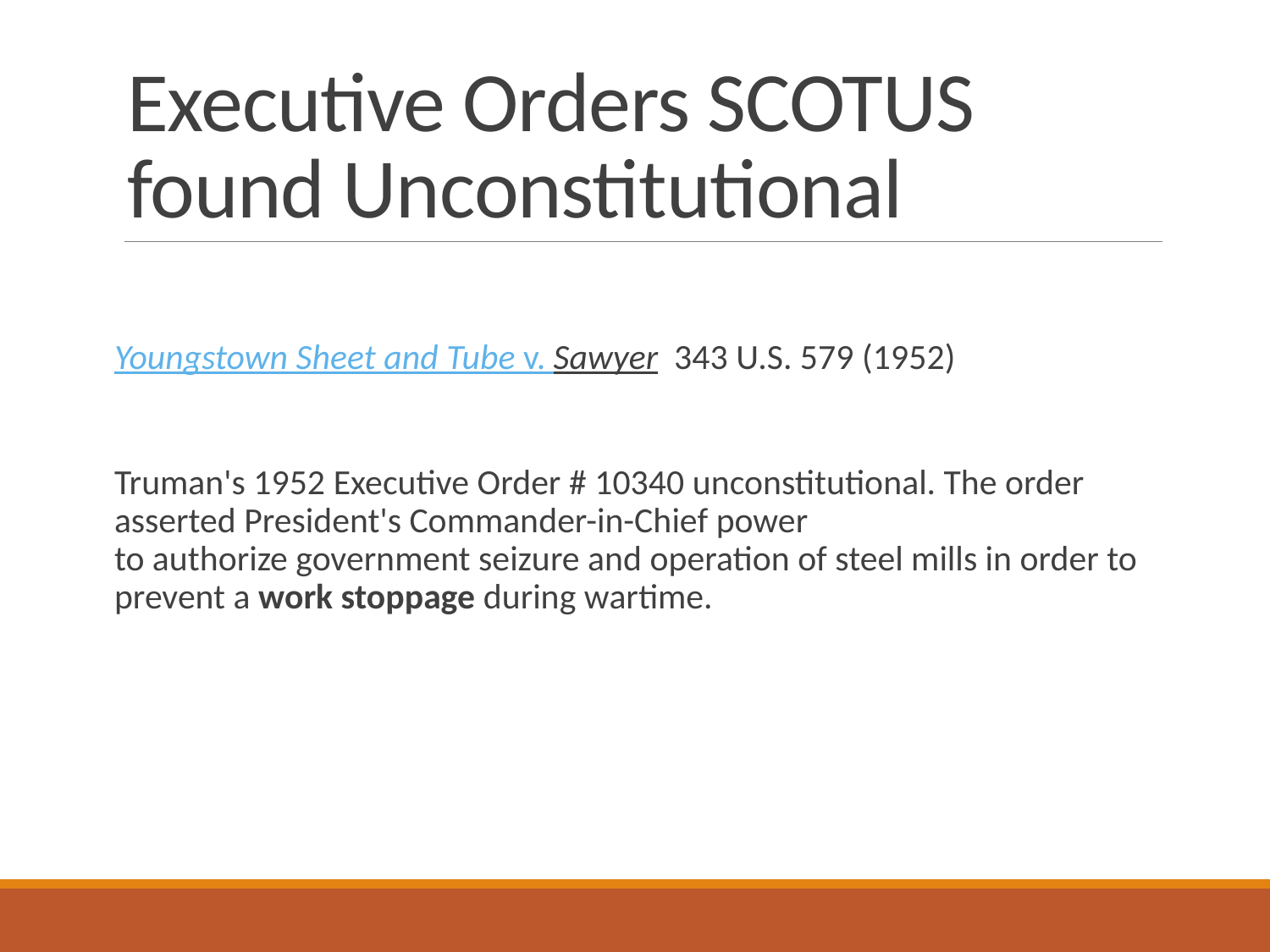

# Executive Orders SCOTUS found Unconstitutional
Youngstown Sheet and Tube v. Sawyer  343 U.S. 579 (1952)

Truman's 1952 Executive Order # 10340 unconstitutional. The order asserted President's Commander-in-Chief power
to authorize government seizure and operation of steel mills in order to prevent a work stoppage during wartime.